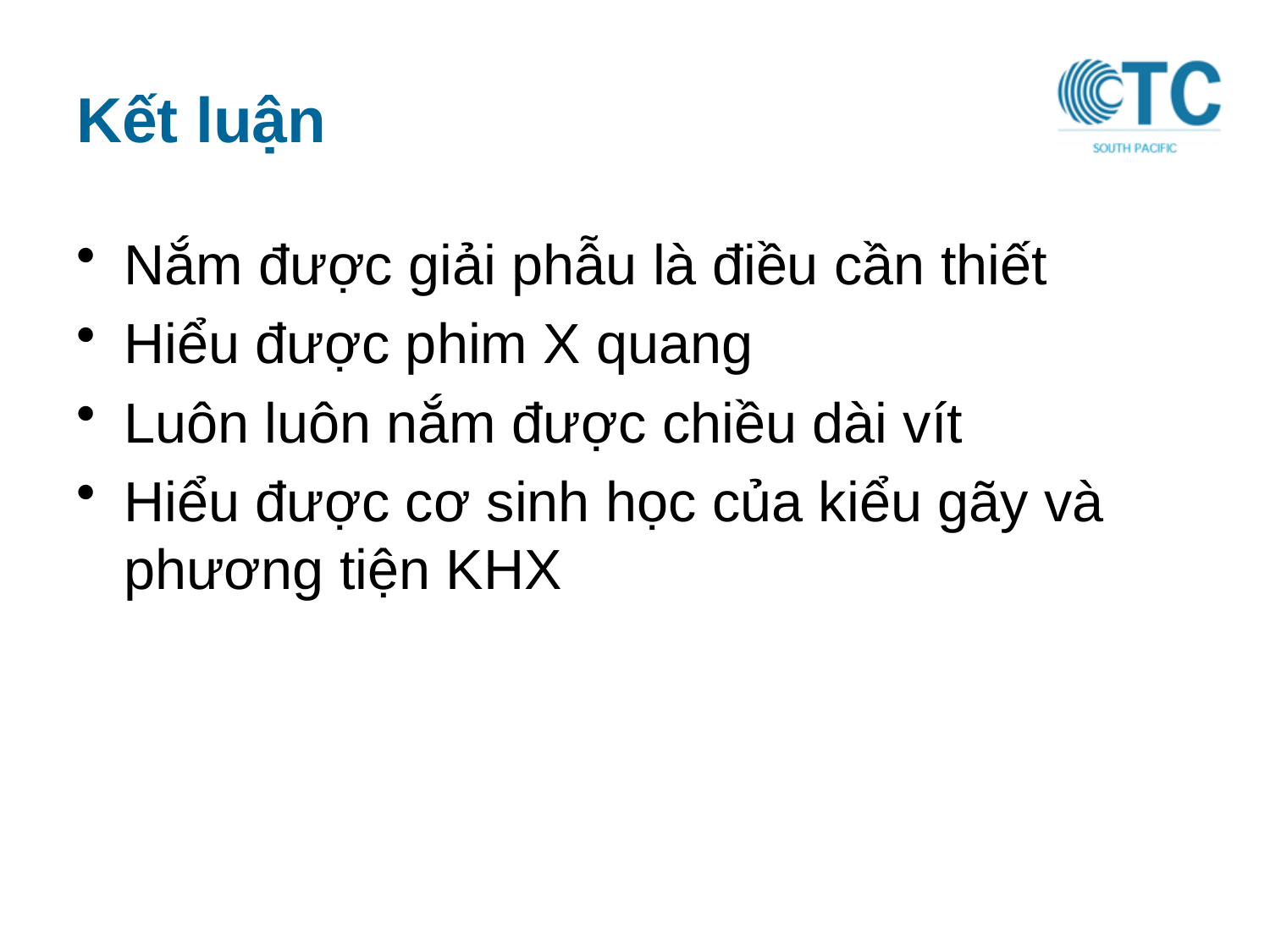

# Kết luận
Nắm được giải phẫu là điều cần thiết
Hiểu được phim X quang
Luôn luôn nắm được chiều dài vít
Hiểu được cơ sinh học của kiểu gãy và phương tiện KHX